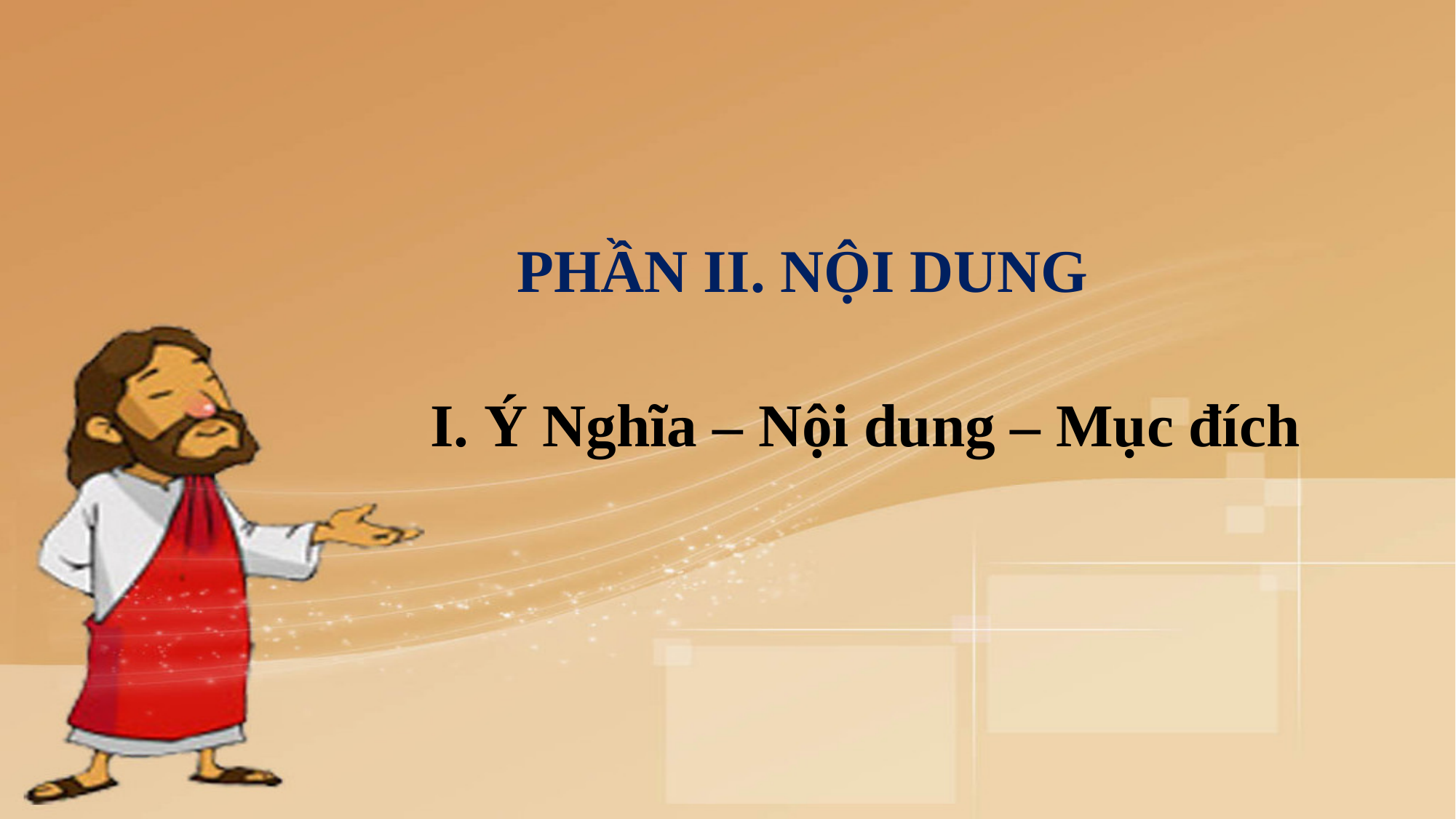

PHẦN II. NỘI DUNG

 I. Ý Nghĩa – Nội dung – Mục đích